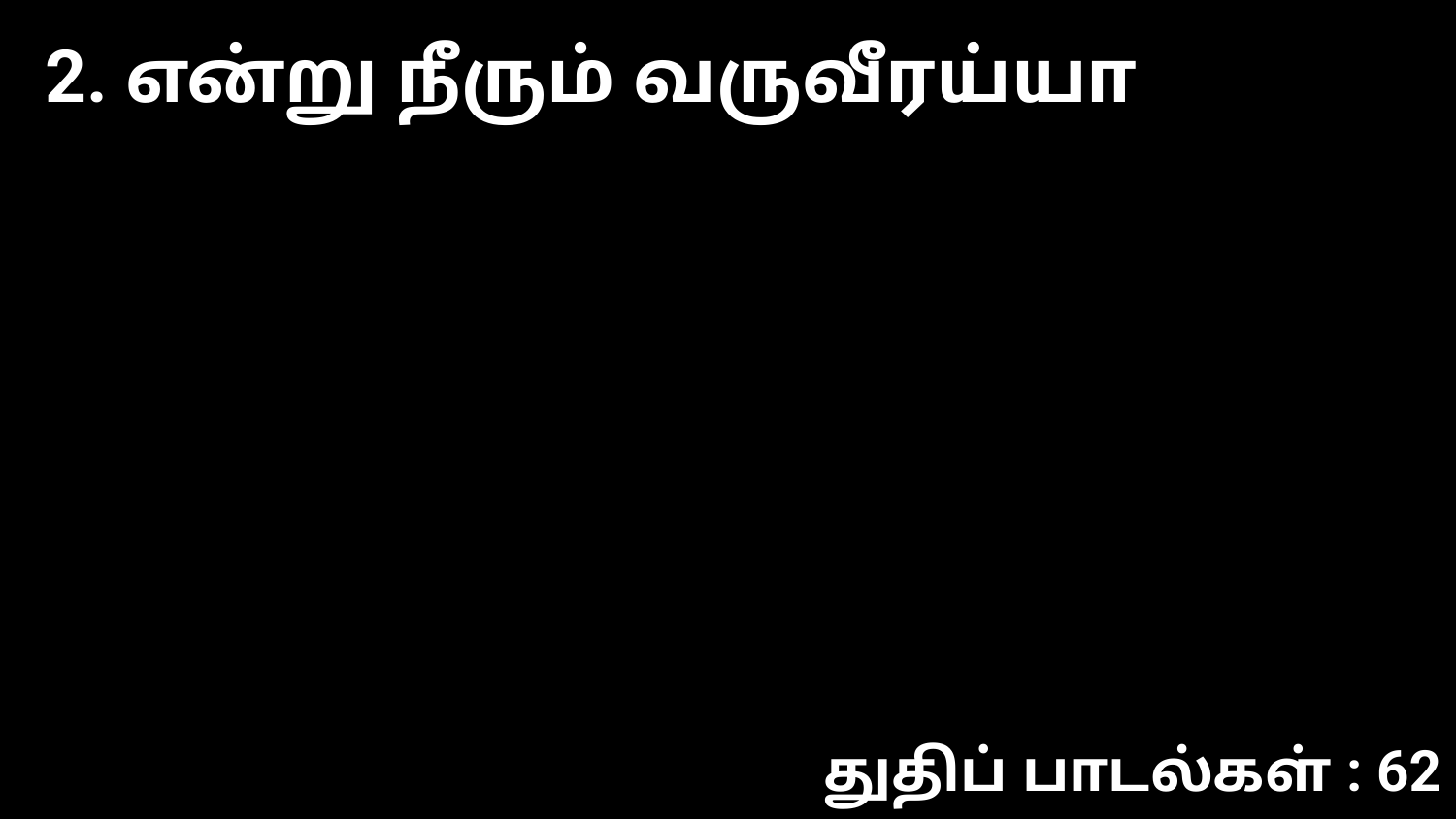

2. என்று நீரும் வருவீரய்யா
துதிப் பாடல்கள் : 62